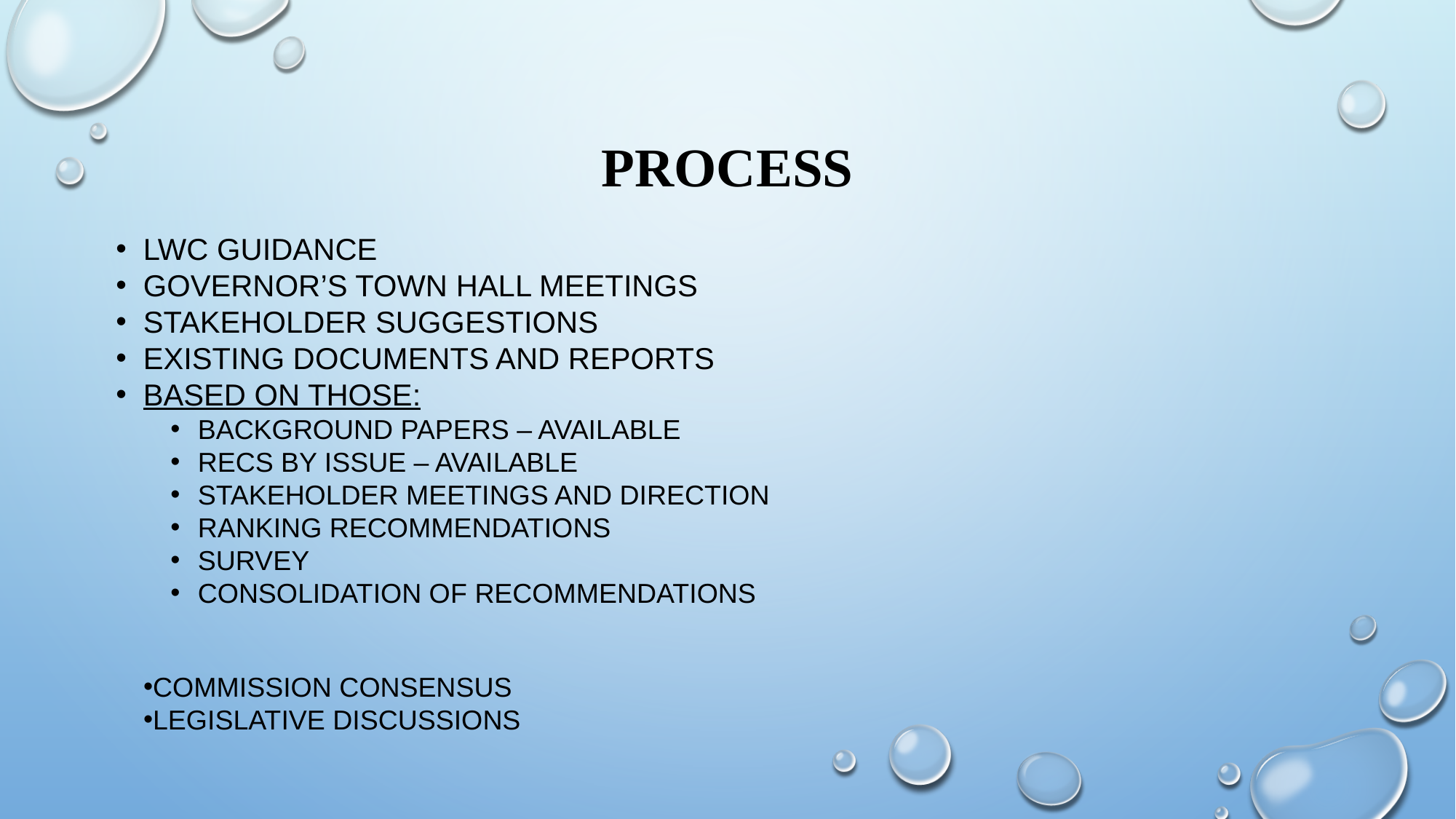

# Process
LWC Guidance
Governor’s town hall meetings
Stakeholder suggestions
Existing documents and reports
Based on those:
Background papers – available
Recs by issue – available
Stakeholder meetings and direction
Ranking recommendations
Survey
Consolidation of recommendations

Commission consensus
Legislative discussions